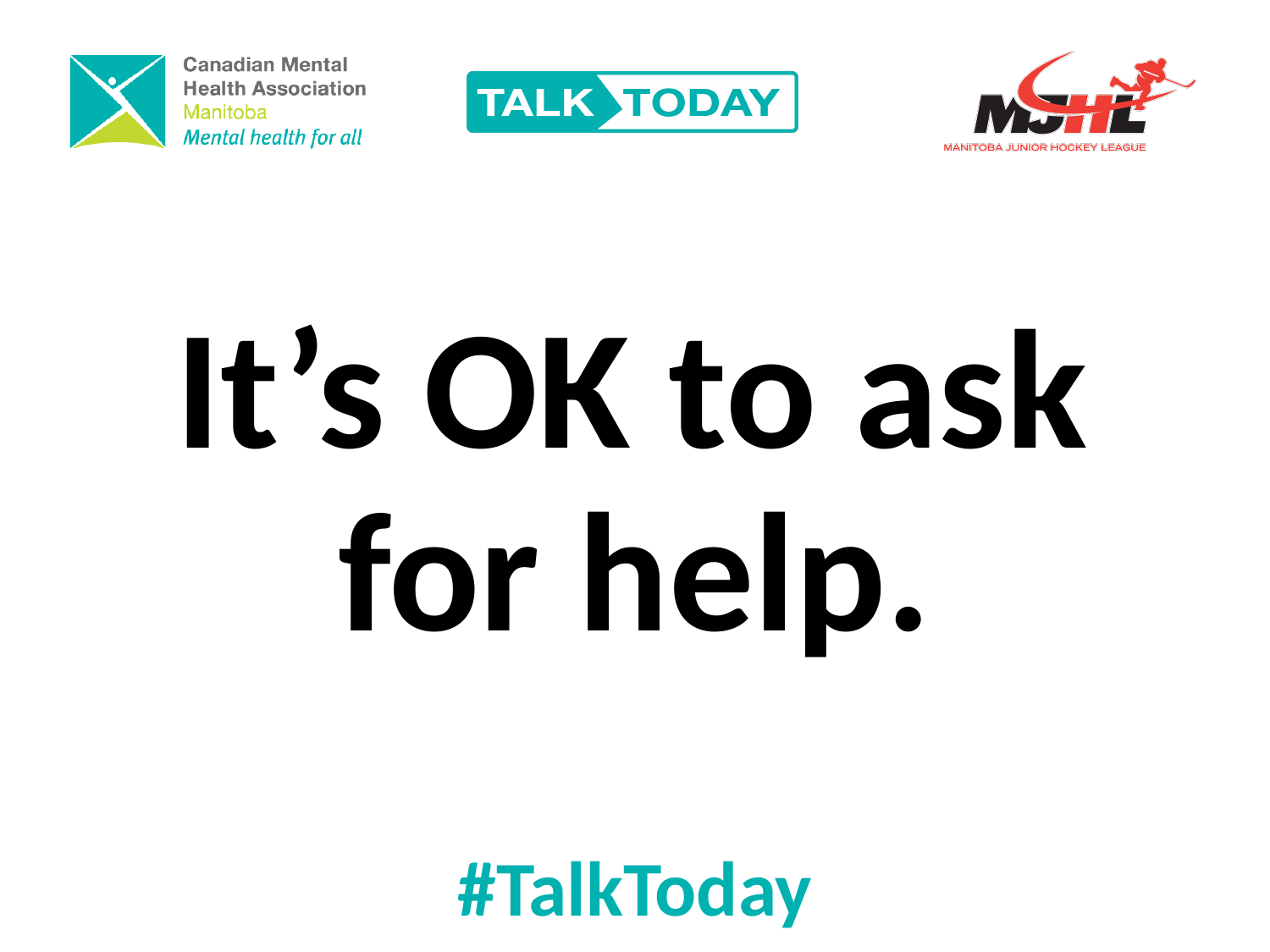

# It’s OK to ask for help.